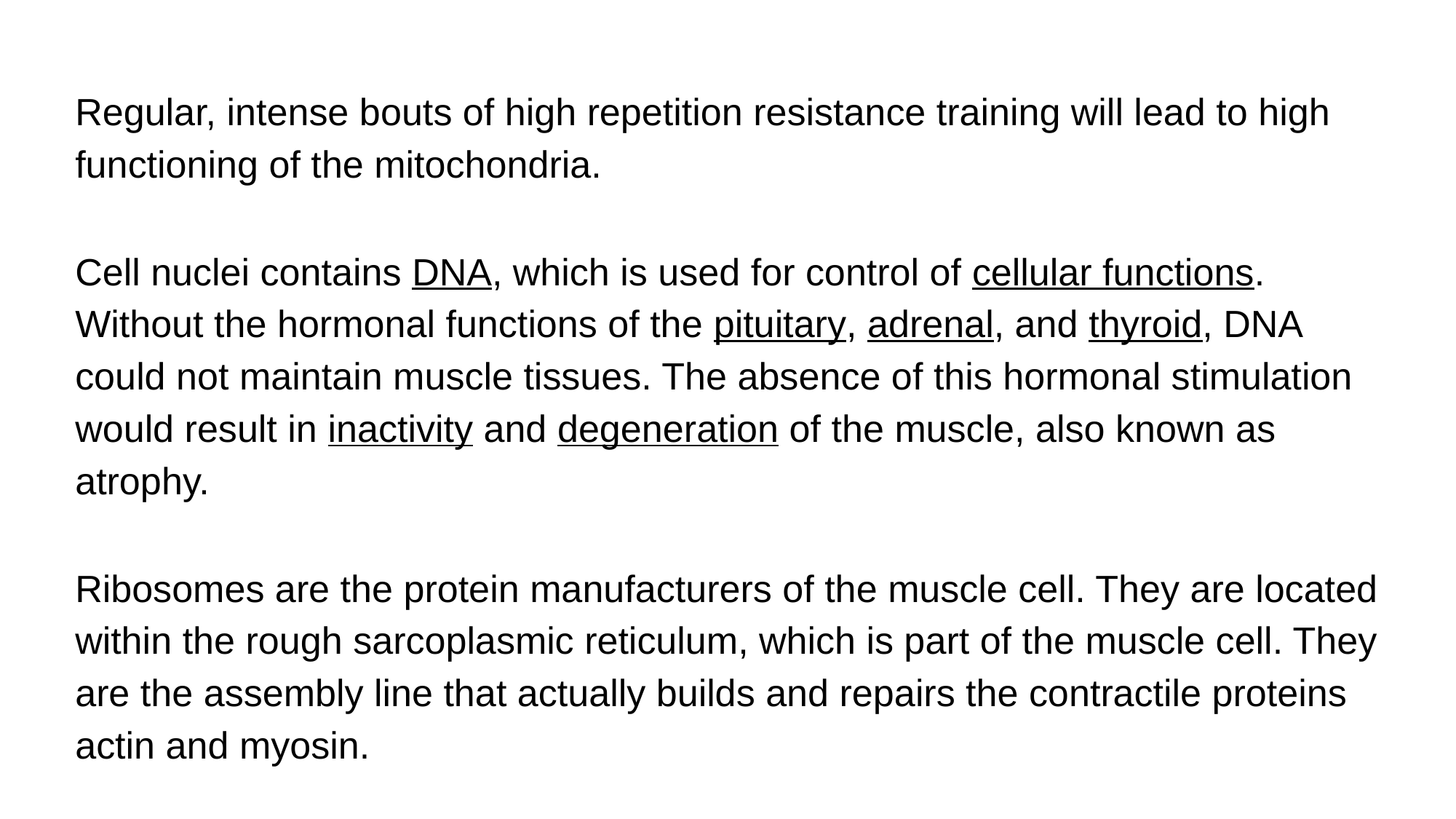

Regular, intense bouts of high repetition resistance training will lead to high functioning of the mitochondria.

Cell nuclei contains DNA, which is used for control of cellular functions. Without the hormonal functions of the pituitary, adrenal, and thyroid, DNA could not maintain muscle tissues. The absence of this hormonal stimulation would result in inactivity and degeneration of the muscle, also known as atrophy.

Ribosomes are the protein manufacturers of the muscle cell. They are located within the rough sarcoplasmic reticulum, which is part of the muscle cell. They are the assembly line that actually builds and repairs the contractile proteins actin and myosin.